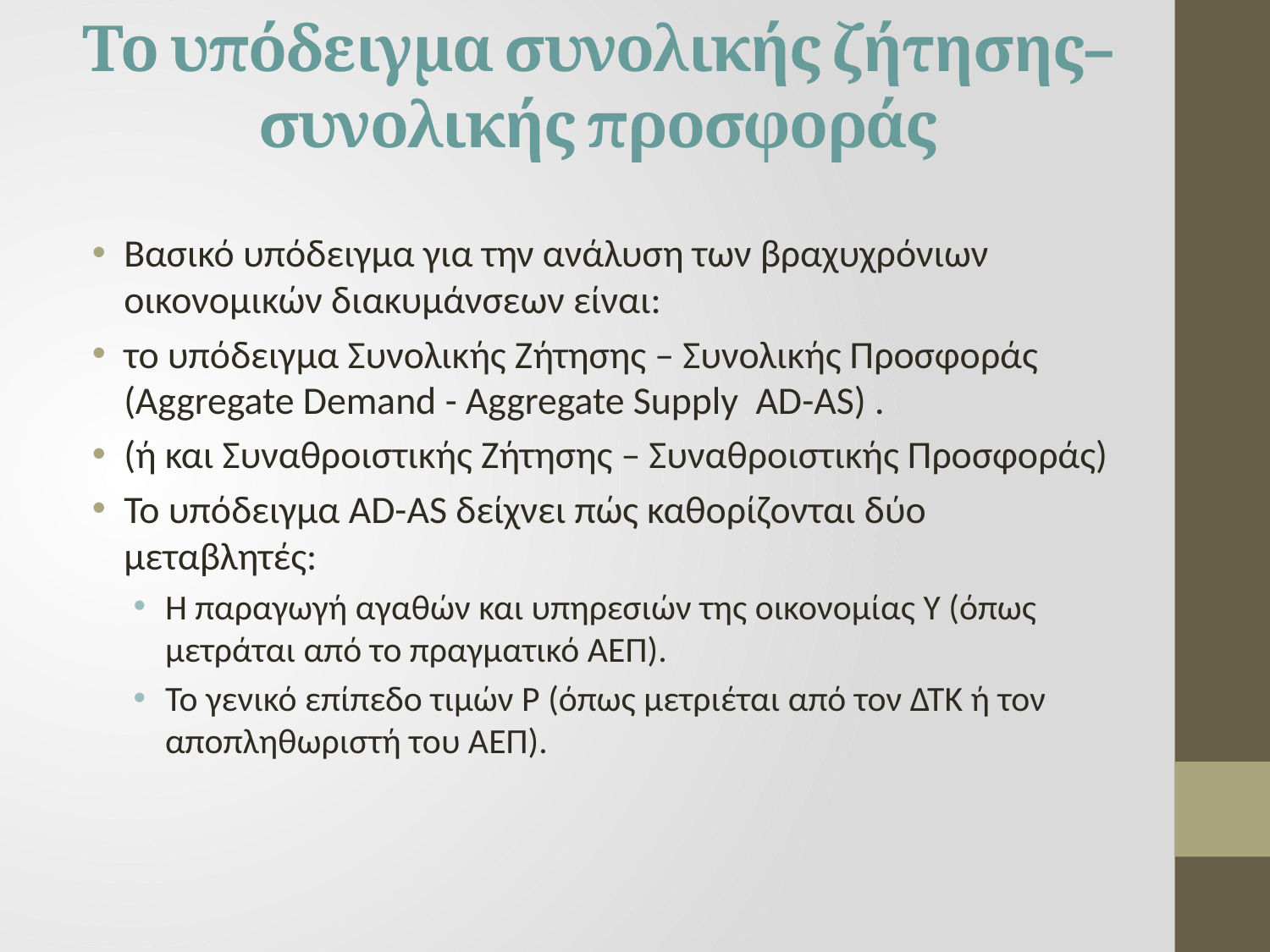

# Το υπόδειγμα συνολικής ζήτησης– συνολικής προσφοράς
Βασικό υπόδειγμα για την ανάλυση των βραχυχρόνιων οικονομικών διακυμάνσεων είναι:
το υπόδειγμα Συνολικής Ζήτησης – Συνολικής Προσφοράς (Aggregate Demand - Aggregate Supply  AD-AS) .
(ή και Συναθροιστικής Ζήτησης – Συναθροιστικής Προσφοράς)
Το υπόδειγμα AD-AS δείχνει πώς καθορίζονται δύο μεταβλητές:
Η παραγωγή αγαθών και υπηρεσιών της οικονομίας Υ (όπως μετράται από το πραγματικό ΑΕΠ).
Το γενικό επίπεδο τιμών Ρ (όπως μετριέται από τον ΔΤΚ ή τον αποπληθωριστή του ΑΕΠ).